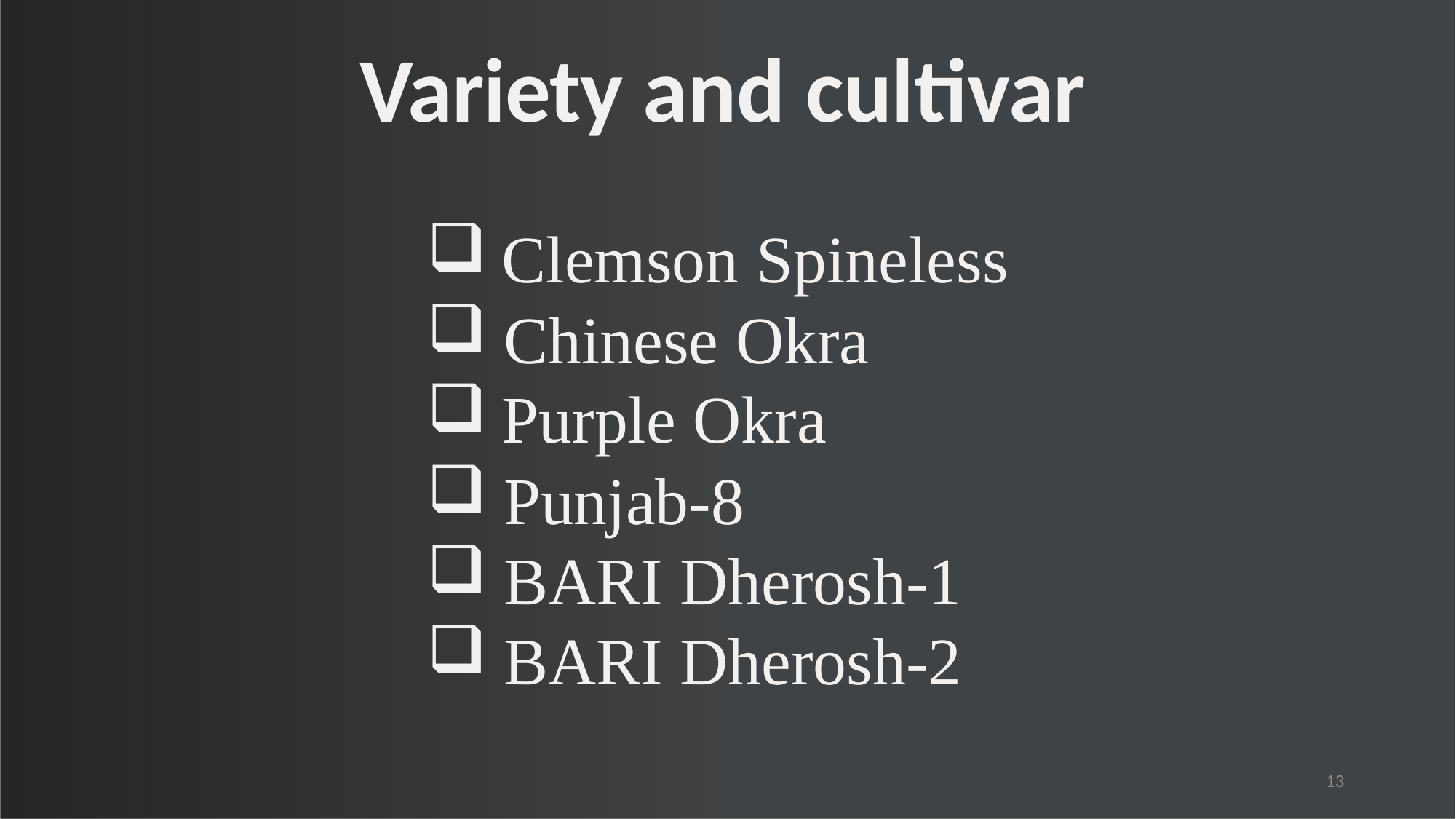

# Variety and cultivar
Clemson Spineless
Chinese Okra
Purple Okra
Punjab-8
BARI Dherosh-1
BARI Dherosh-2
13